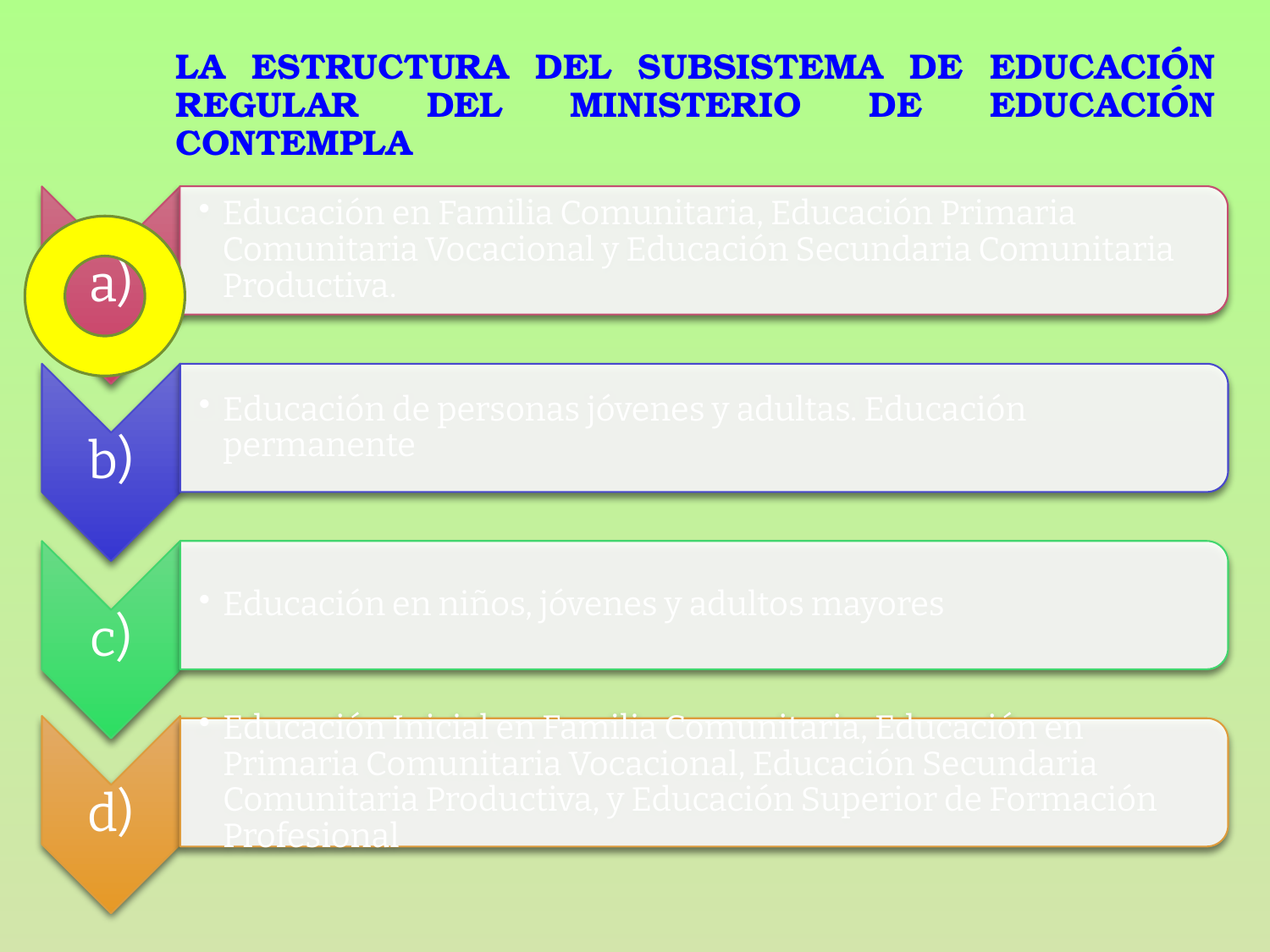

# La estructura del subsistema de educación regular del ministerio de educación contempla
a)
Educación en Familia Comunitaria, Educación Primaria Comunitaria Vocacional y Educación Secundaria Comunitaria Productiva.
b)
Educación de personas jóvenes y adultas. Educación permanente
c)
Educación en niños, jóvenes y adultos mayores
d)
Educación Inicial en Familia Comunitaria, Educación en Primaria Comunitaria Vocacional, Educación Secundaria Comunitaria Productiva, y Educación Superior de Formación Profesional